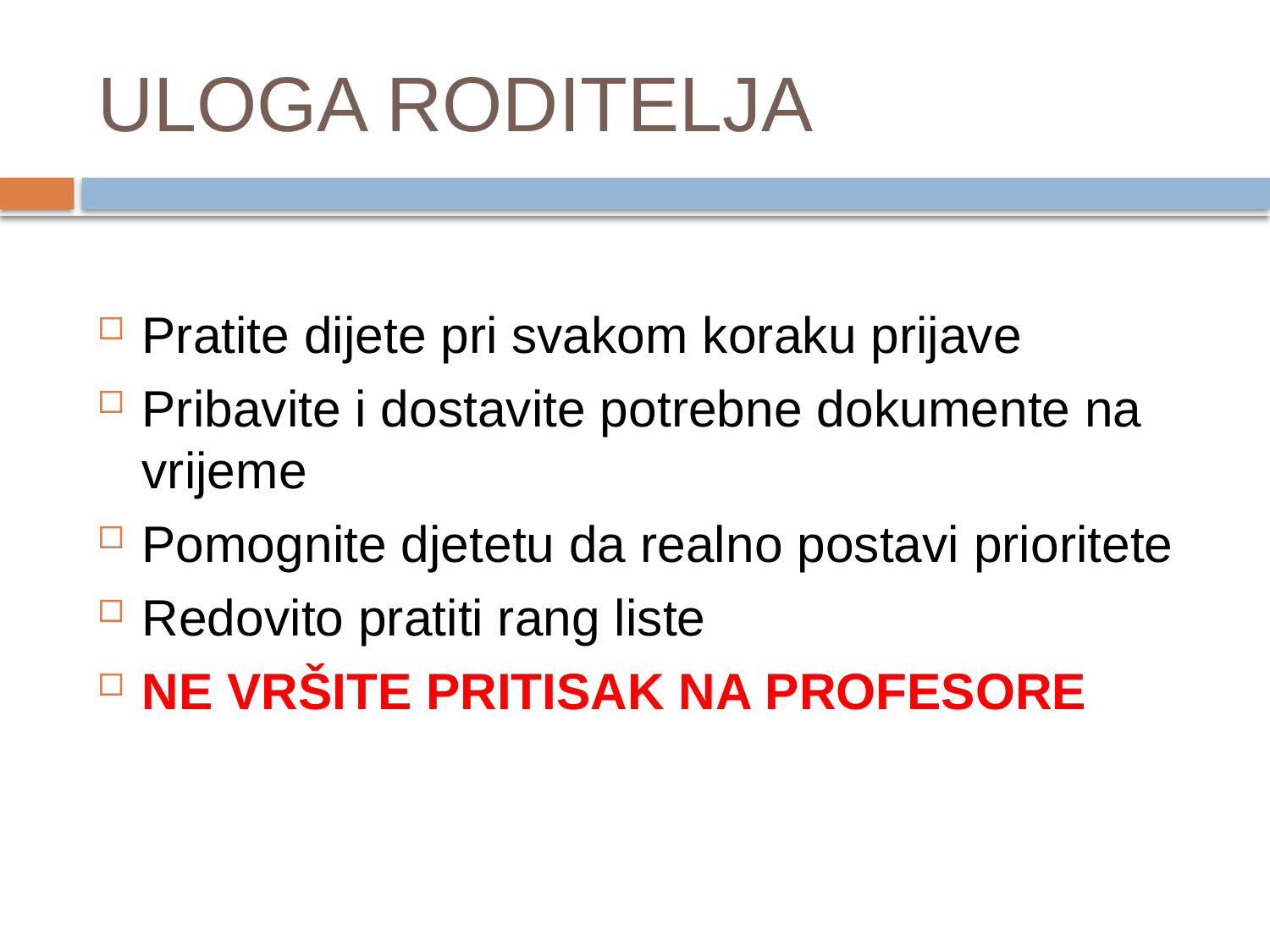

# ULOGA RODITELJA

Pratite dijete pri svakom koraku prijave
Pribavite i dostavite potrebne dokumente na vrijeme
Pomognite djetetu da realno postavi prioritete
Redovito pratiti rang liste
NE VRŠITE PRITISAK NA PROFESORE